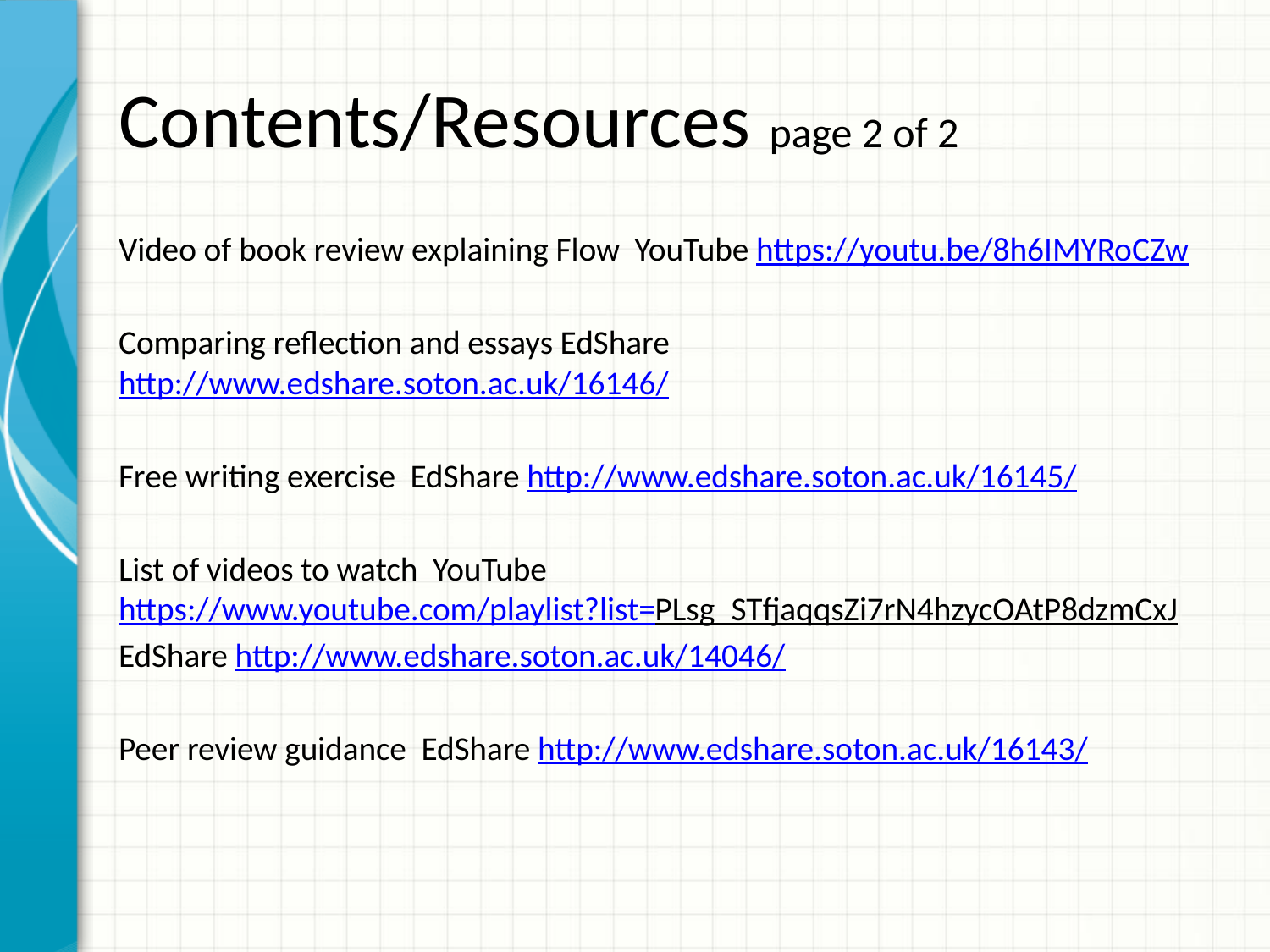

# Contents/Resources page 2 of 2
Video of book review explaining Flow  YouTube https://youtu.be/8h6IMYRoCZw

Comparing reflection and essays EdShare http://www.edshare.soton.ac.uk/16146/

Free writing exercise  EdShare http://www.edshare.soton.ac.uk/16145/

List of videos to watch  YouTube
https://www.youtube.com/playlist?list=PLsg_STfjaqqsZi7rN4hzycOAtP8dzmCxJ
EdShare http://www.edshare.soton.ac.uk/14046/

Peer review guidance  EdShare http://www.edshare.soton.ac.uk/16143/